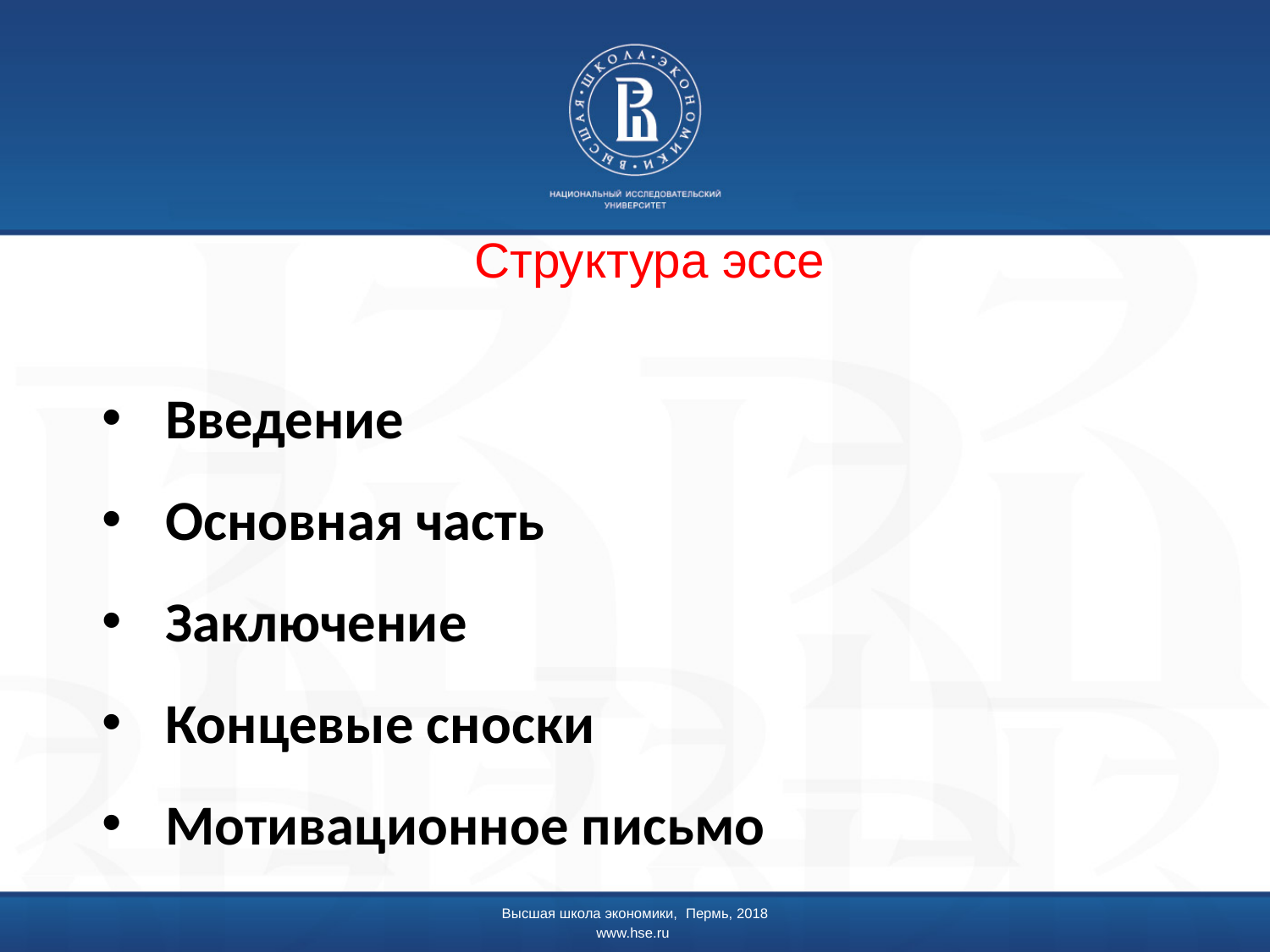

Структура эссе

Введение
Основная часть
Заключение
Концевые сноски
Мотивационное письмо
Высшая школа экономики,  Пермь, 2018
www.hse.ru